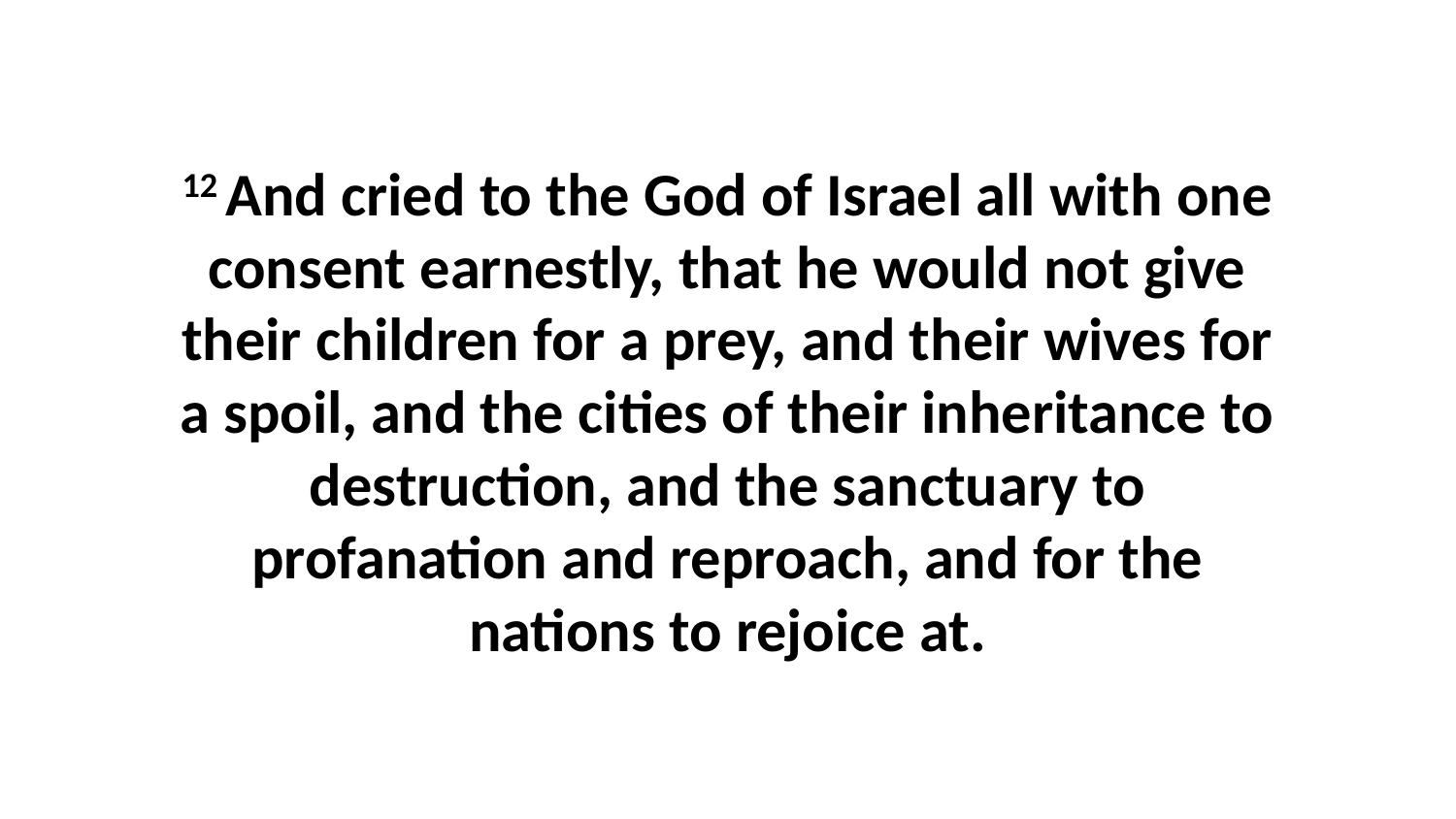

12 And cried to the God of Israel all with one consent earnestly, that he would not give their children for a prey, and their wives for a spoil, and the cities of their inheritance to destruction, and the sanctuary to profanation and reproach, and for the nations to rejoice at.